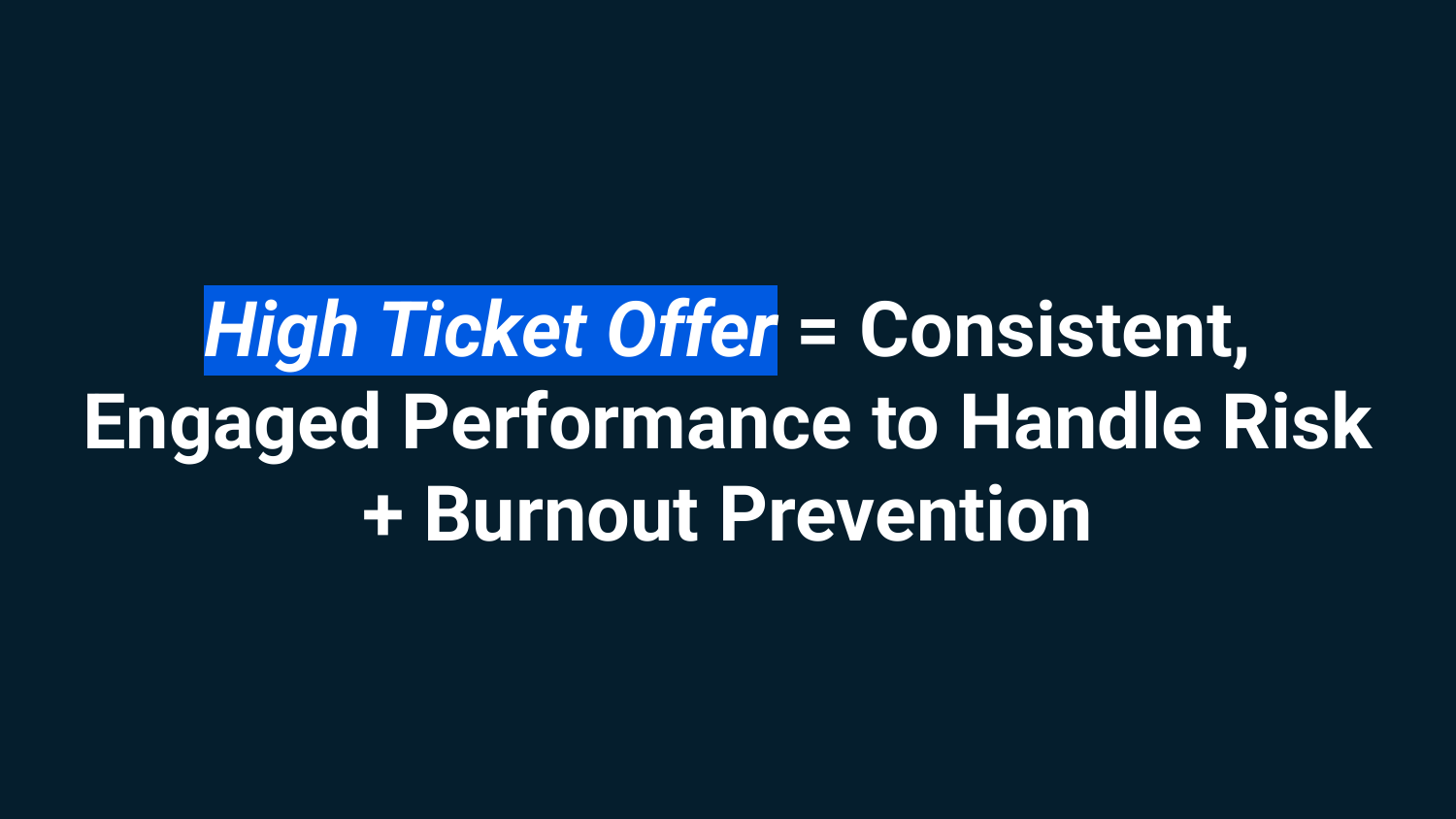

# High Ticket Offer = Consistent, Engaged Performance to Handle Risk + Burnout Prevention